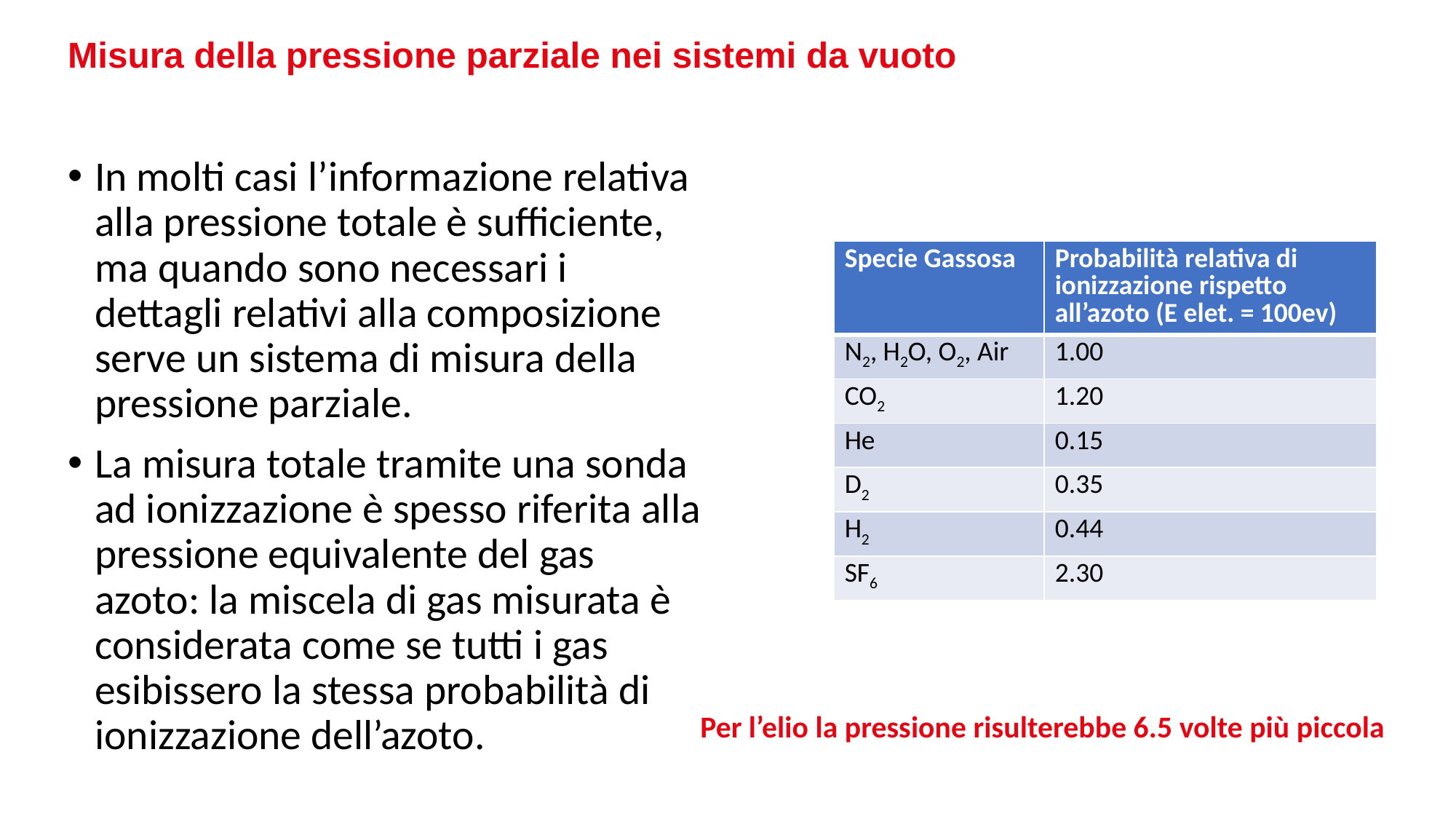

# Misura della pressione parziale nei sistemi da vuoto
In molti casi l’informazione relativa alla pressione totale è sufficiente, ma quando sono necessari i dettagli relativi alla composizione serve un sistema di misura della pressione parziale.
La misura totale tramite una sonda ad ionizzazione è spesso riferita alla pressione equivalente del gas azoto: la miscela di gas misurata è considerata come se tutti i gas esibissero la stessa probabilità di ionizzazione dell’azoto.

| Specie Gassosa | Probabilità relativa di ionizzazione rispetto all’azoto (E elet. = 100ev) |
| --- | --- |
| N2, H2O, O2, Air | 1.00 |
| CO2 | 1.20 |
| He | 0.15 |
| D2 | 0.35 |
| H2 | 0.44 |
| SF6 | 2.30 |
Per l’elio la pressione risulterebbe 6.5 volte più piccola